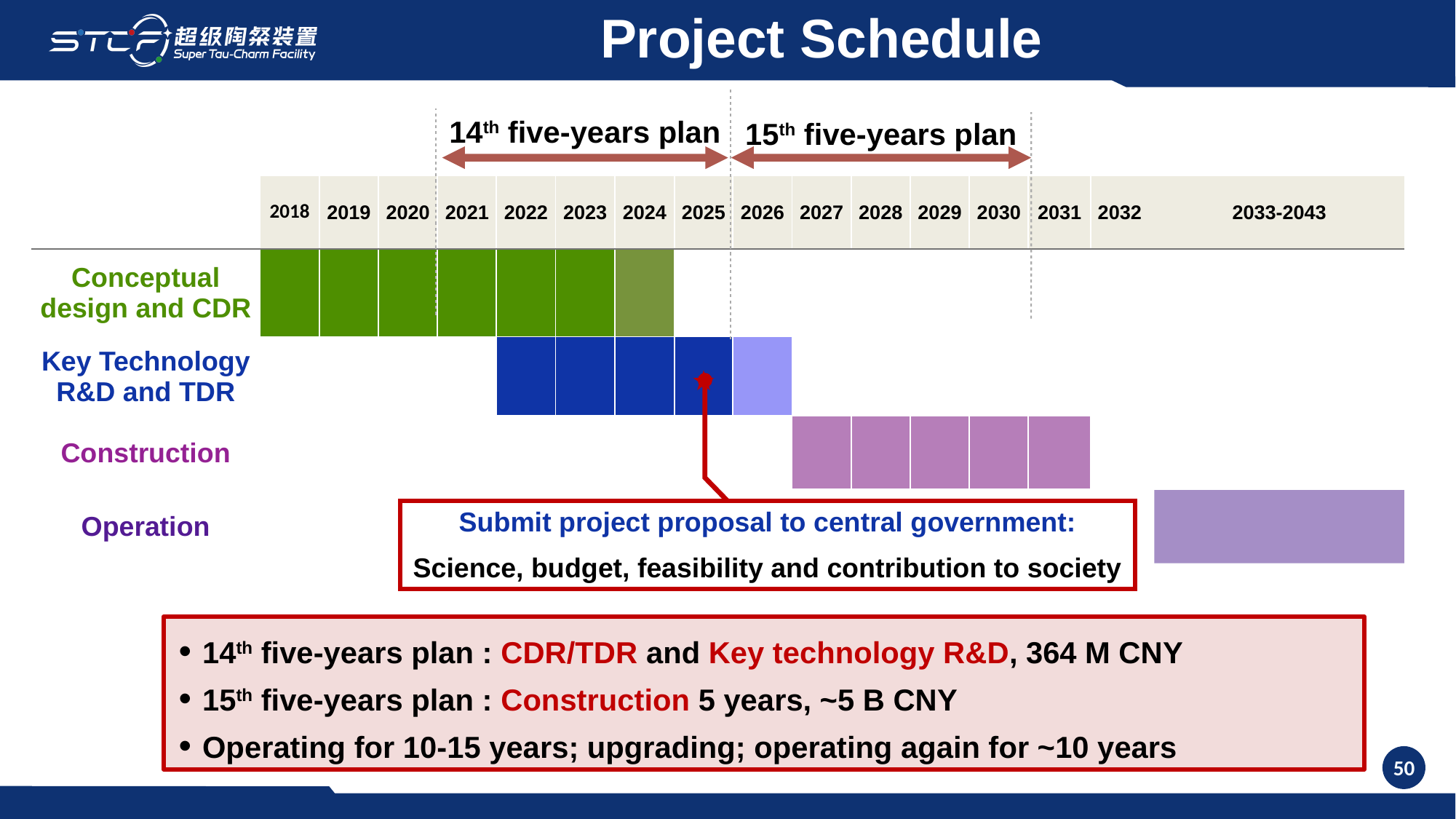

Project Schedule

14th five-years plan

15th five-years plan

|  | 2018 | 2019 | 2020 | 2021 | 2022 | 2023 | 2024 | 2025 | 2026 | 2027 | 2028 | 2029 | 2030 | 2031 | 2032 | 2033-2043 |
| --- | --- | --- | --- | --- | --- | --- | --- | --- | --- | --- | --- | --- | --- | --- | --- | --- |
| Conceptual design and CDR |  |  |  |  |  |  |  |  |  |  |  |  |  |  |  |  |
| Key Technology R&D and TDR |  |  |  |  |  |  |  | ⭐️ |  |  |  |  |  |  |  |  |
| Construction |  |  |  |  |  |  |  |  |  |  |  |  |  |  |  |  |
| Operation |  |  |  |  |  |  |  |  |  |  |  |  |  |  |  |  |

Submit project proposal to central government:
Science, budget, feasibility and contribution to society
14th five-years plan : CDR/TDR and Key technology R&D, 364 M CNY
15th five-years plan : Construction 5 years, ~5 B CNY
Operating for 10-15 years; upgrading; operating again for ~10 years